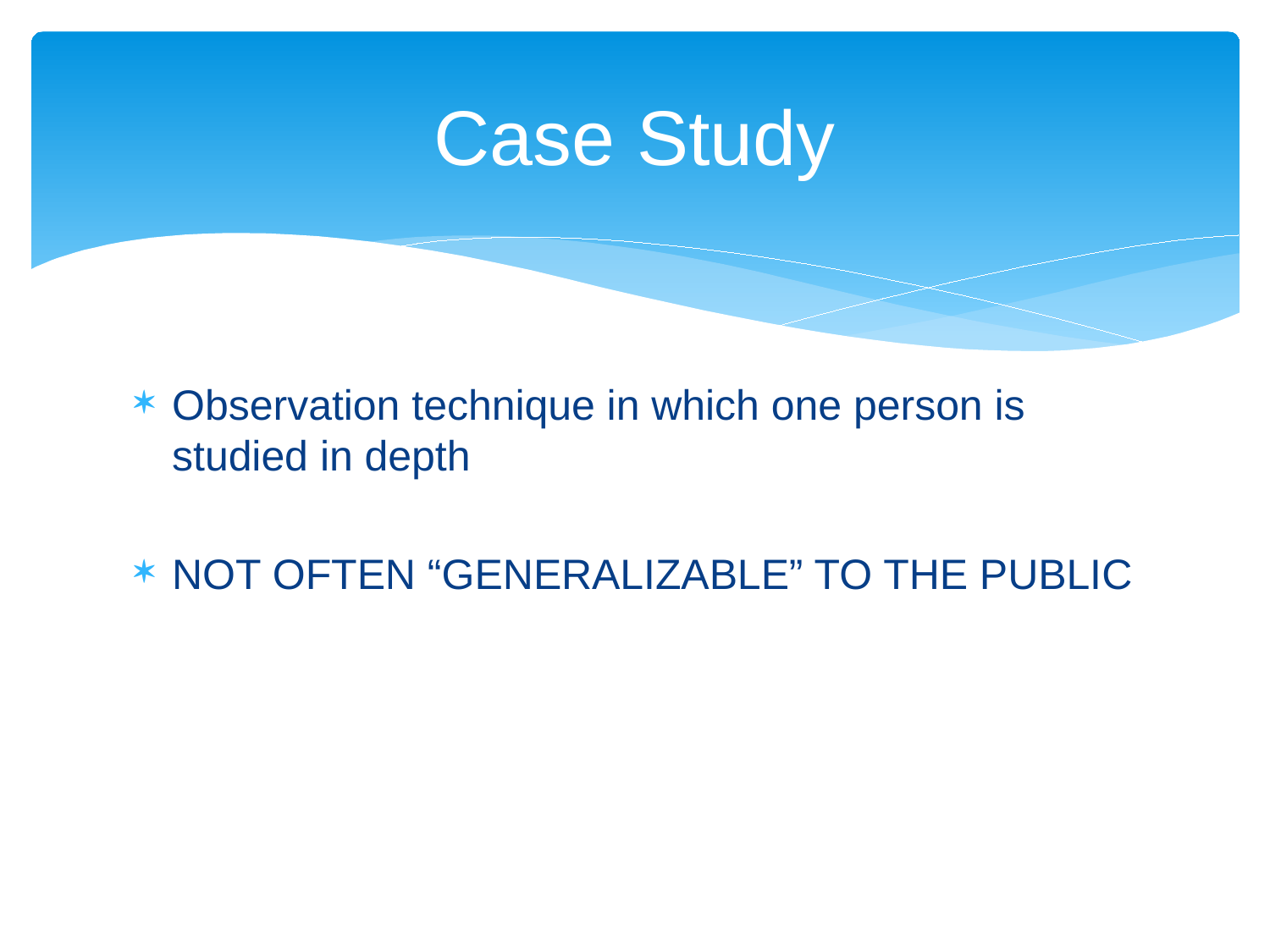

# Case Study
Observation technique in which one person is studied in depth

NOT OFTEN “GENERALIZABLE” TO THE PUBLIC